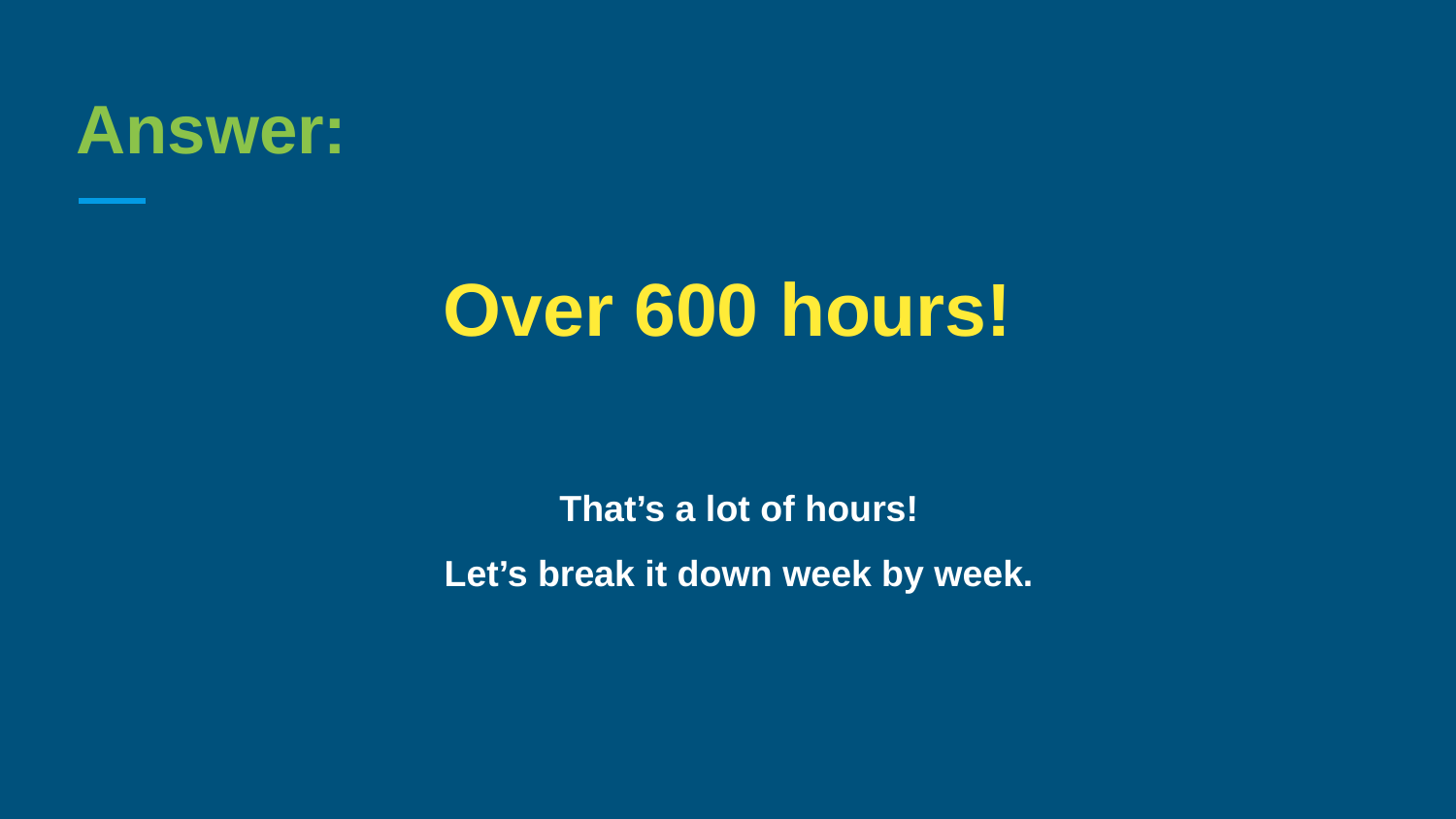

# Answer:
Over 600 hours!
That’s a lot of hours!
Let’s break it down week by week.